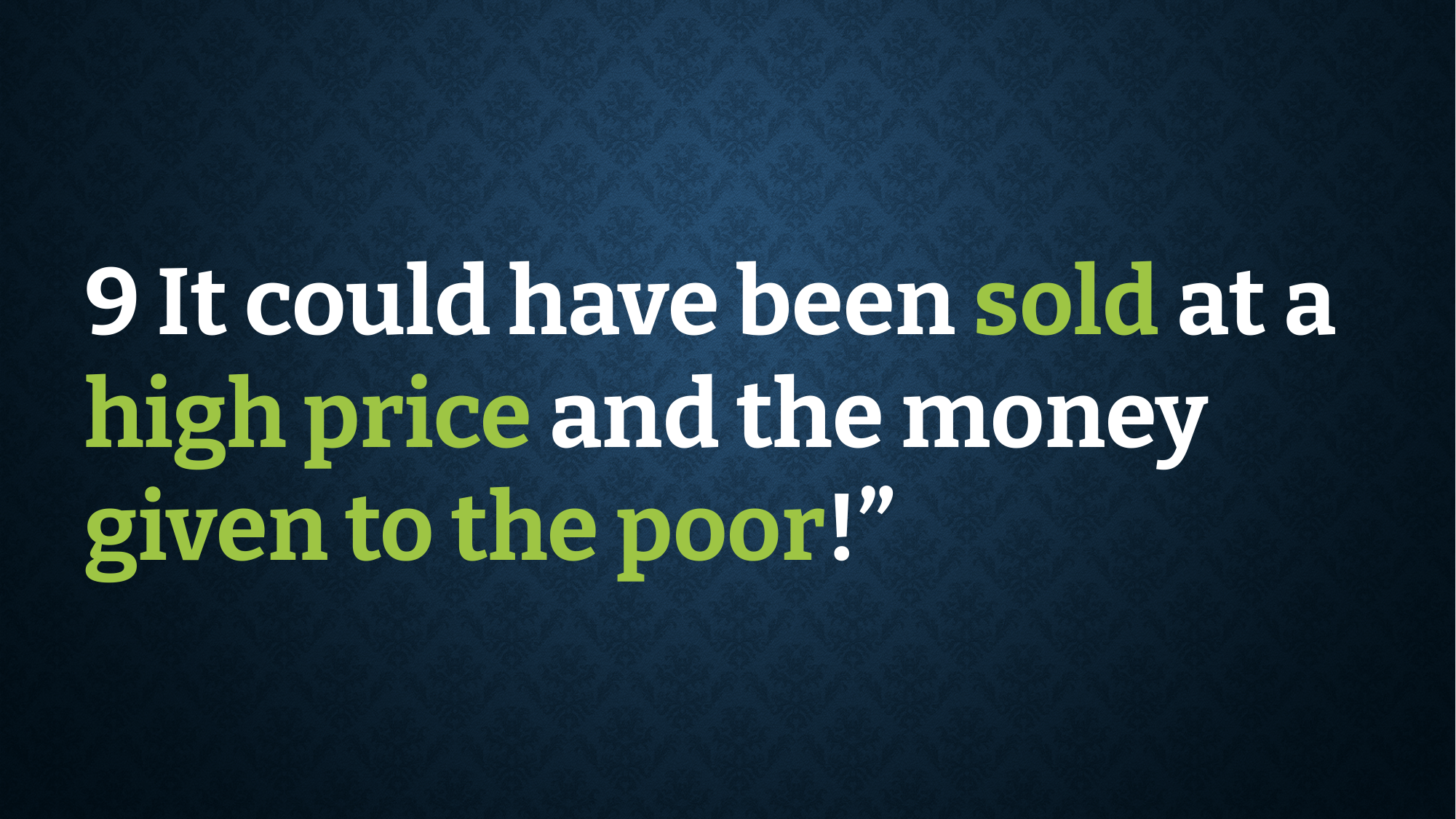

9 It could have been sold at a high price and the money given to the poor!”